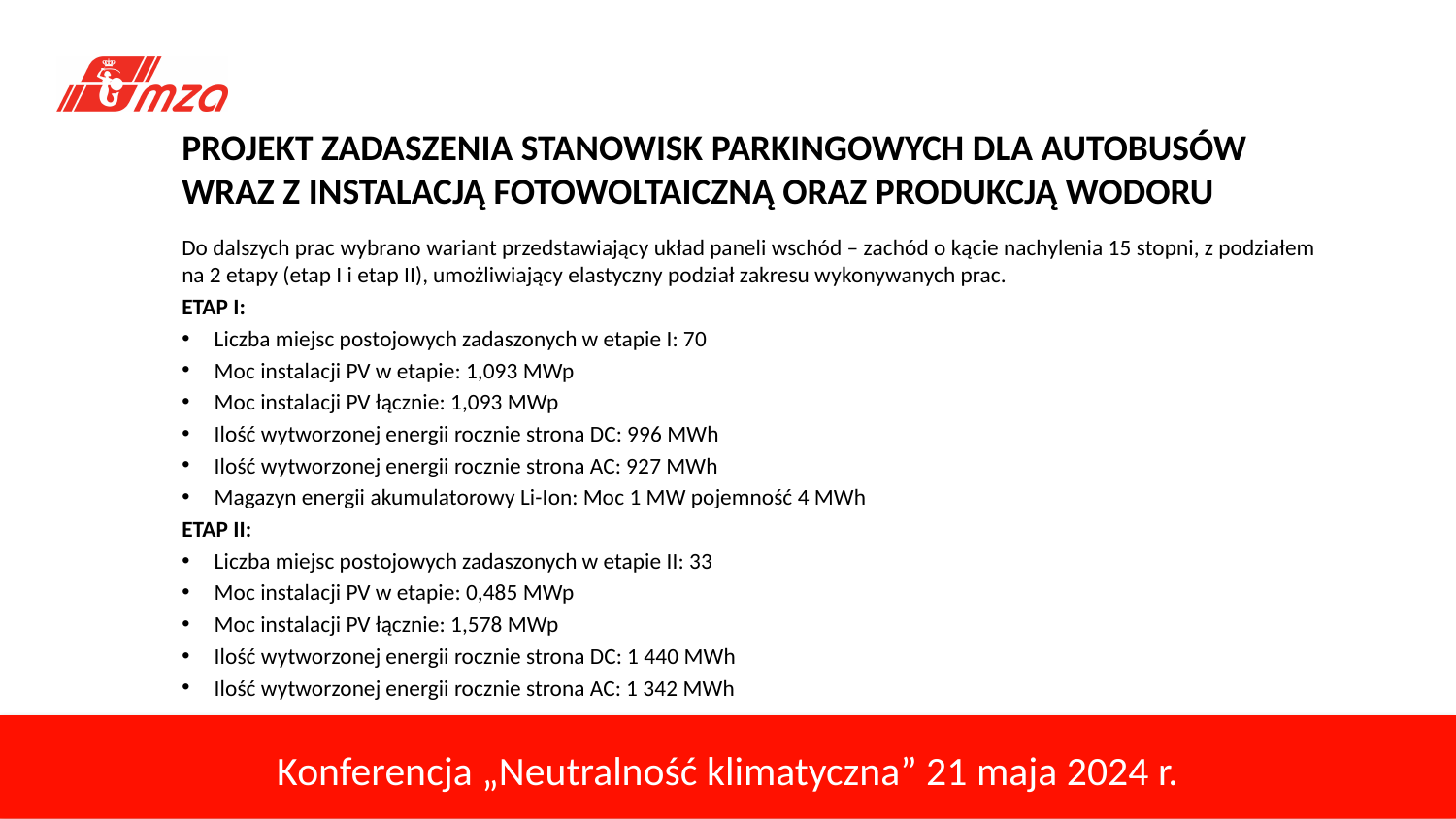

# PROJEKT ZADASZENIA STANOWISK PARKINGOWYCH DLA AUTOBUSÓW WRAZ Z INSTALACJĄ FOTOWOLTAICZNĄ ORAZ PRODUKCJĄ WODORU
Do dalszych prac wybrano wariant przedstawiający układ paneli wschód – zachód o kącie nachylenia 15 stopni, z podziałem na 2 etapy (etap I i etap II), umożliwiający elastyczny podział zakresu wykonywanych prac.
ETAP I:
Liczba miejsc postojowych zadaszonych w etapie I: 70
Moc instalacji PV w etapie: 1,093 MWp
Moc instalacji PV łącznie: 1,093 MWp
Ilość wytworzonej energii rocznie strona DC: 996 MWh
Ilość wytworzonej energii rocznie strona AC: 927 MWh
Magazyn energii akumulatorowy Li-Ion: Moc 1 MW pojemność 4 MWh
ETAP II:
Liczba miejsc postojowych zadaszonych w etapie II: 33
Moc instalacji PV w etapie: 0,485 MWp
Moc instalacji PV łącznie: 1,578 MWp
Ilość wytworzonej energii rocznie strona DC: 1 440 MWh
Ilość wytworzonej energii rocznie strona AC: 1 342 MWh

Konferencja „Neutralność klimatyczna” 21 maja 2024 r.